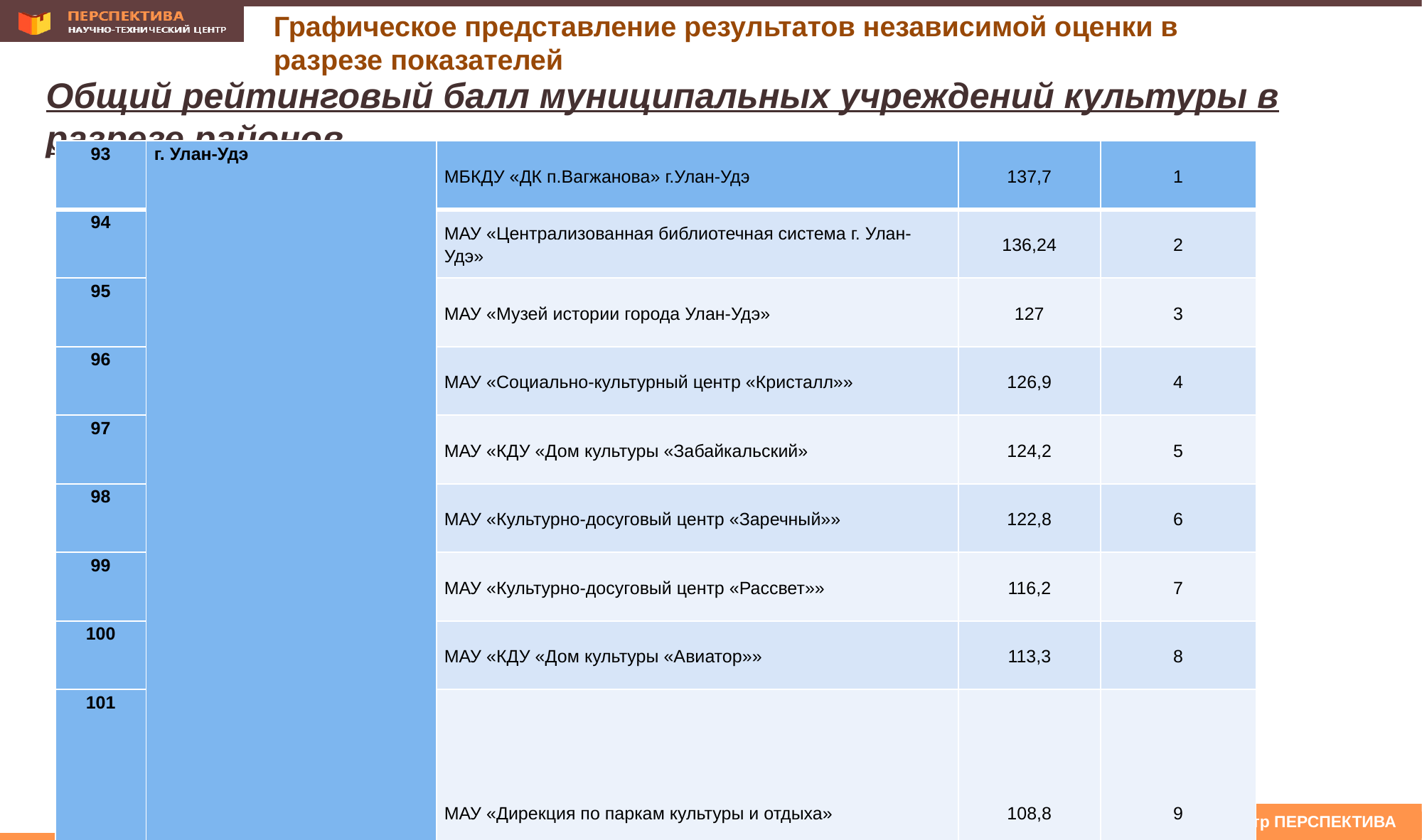

Графическое представление результатов независимой оценки в разрезе показателей
Общий рейтинговый балл муниципальных учреждений культуры в разрезе районов

| 93 | г. Улан-Удэ | МБКДУ «ДК п.Вагжанова» г.Улан-Удэ | 137,7 | 1 |
| --- | --- | --- | --- | --- |
| 94 |  | МАУ «Централизованная библиотечная система г. Улан-Удэ» | 136,24 | 2 |
| 95 |  | МАУ «Музей истории города Улан-Удэ» | 127 | 3 |
| 96 |  | МАУ «Социально-культурный центр «Кристалл»» | 126,9 | 4 |
| 97 |  | МАУ «КДУ «Дом культуры «Забайкальский» | 124,2 | 5 |
| 98 |  | МАУ «Культурно-досуговый центр «Заречный»» | 122,8 | 6 |
| 99 |  | МАУ «Культурно-досуговый центр «Рассвет»» | 116,2 | 7 |
| 100 |  | МАУ «КДУ «Дом культуры «Авиатор»» | 113,3 | 8 |
| 101 |  | МАУ «Дирекция по паркам культуры и отдыха» | 108,8 | 9 |
© 2017 Научно-технический центр ПЕРСПЕКТИВА